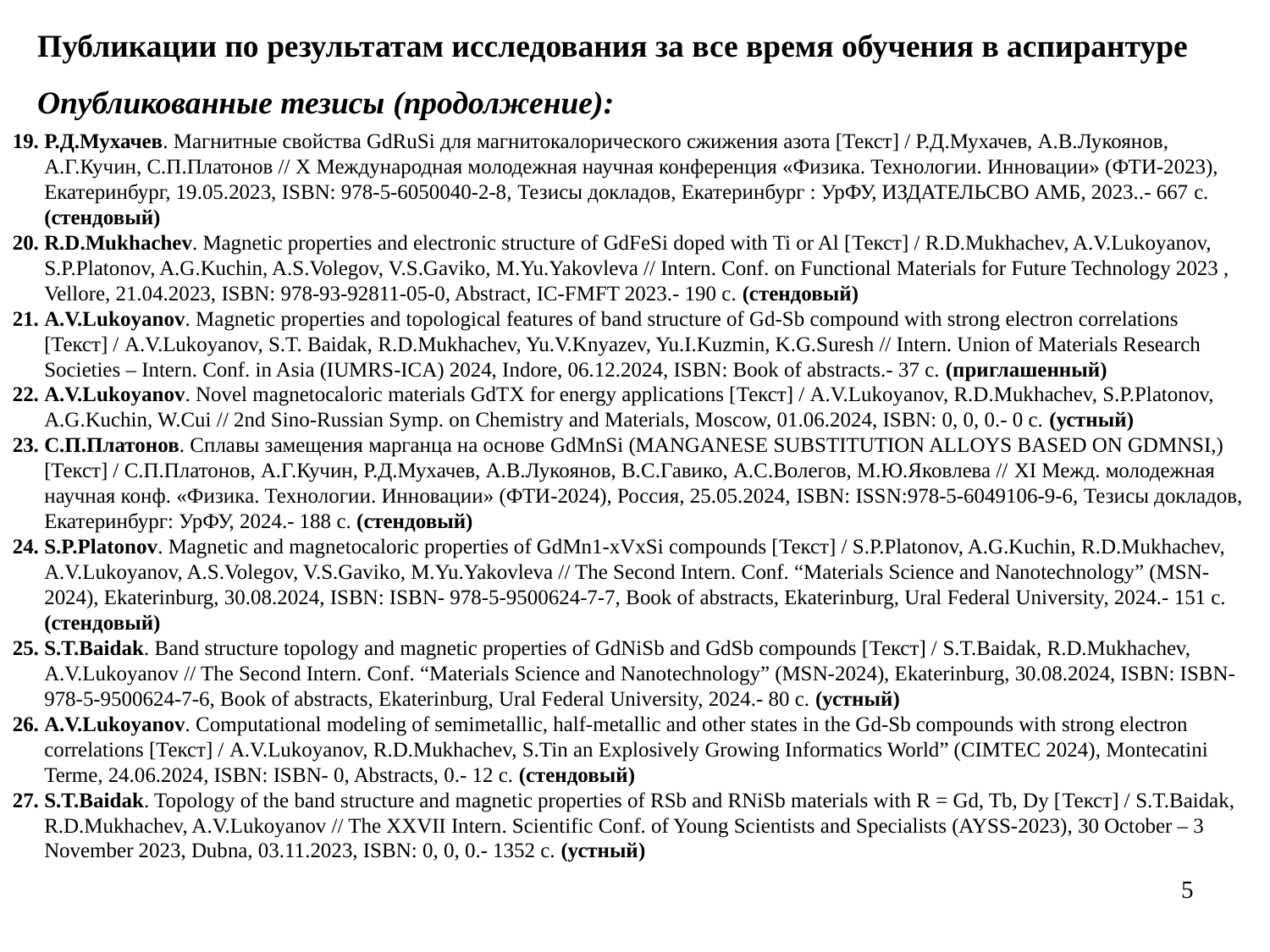

Публикации по результатам исследования за все время обучения в аспирантуре
Опубликованные тезисы (продолжение):
Р.Д.Мухачев. Магнитные свойства GdRuSi для магнитокалорического сжижения азота [Текст] / Р.Д.Мухачев, А.В.Лукоянов, А.Г.Кучин, С.П.Платонов // X Международная молодежная научная конференция «Физика. Технологии. Инновации» (ФТИ-2023), Екатеринбург, 19.05.2023, ISBN: 978-5-6050040-2-8, Тезисы докладов, Екатеринбург : УрФУ, ИЗДАТЕЛЬСВО АМБ, 2023..- 667 c. (стендовый)
R.D.Mukhachev. Magnetic properties and electronic structure of GdFeSi doped with Ti or Al [Текст] / R.D.Mukhachev, A.V.Lukoyanov, S.P.Platonov, A.G.Kuchin, A.S.Volegov, V.S.Gaviko, M.Yu.Yakovleva // Intern. Conf. on Functional Materials for Future Technology 2023 , Vellore, 21.04.2023, ISBN: 978-93-92811-05-0, Abstract, IC-FMFT 2023.- 190 c. (стендовый)
A.V.Lukoyanov. Magnetic properties and topological features of band structure of Gd-Sb compound with strong electron correlations [Текст] / A.V.Lukoyanov, S.T. Baidak, R.D.Mukhachev, Yu.V.Knyazev, Yu.I.Kuzmin, K.G.Suresh // Intern. Union of Materials Research Societies – Intern. Conf. in Asia (IUMRS-ICA) 2024, Indore, 06.12.2024, ISBN: Book of abstracts.- 37 c. (приглашенный)
A.V.Lukoyanov. Novel magnetocaloric materials GdTX for energy applications [Текст] / A.V.Lukoyanov, R.D.Mukhachev, S.P.Platonov, A.G.Kuchin, W.Cui // 2nd Sino-Russian Symp. on Chemistry and Materials, Moscow, 01.06.2024, ISBN: 0, 0, 0.- 0 c. (устный)
С.П.Платонов. Сплавы замещения марганца на основе GdMnSi (MANGANESE SUBSTITUTION ALLOYS BASED ON GDMNSI,) [Текст] / С.П.Платонов, А.Г.Кучин, Р.Д.Мухачев, А.В.Лукоянов, В.С.Гавико, А.С.Волегов, М.Ю.Яковлева // XI Межд. молодежная научная конф. «Физика. Технологии. Инновации» (ФТИ-2024), Россия, 25.05.2024, ISBN: ISSN:978-5-6049106-9-6, Тезисы докладов, Екатеринбург: УрФУ, 2024.- 188 c. (стендовый)
S.P.Platonov. Magnetic and magnetocaloric properties of GdMn1-xVxSi compounds [Текст] / S.P.Platonov, A.G.Kuchin, R.D.Mukhachev, A.V.Lukoyanov, A.S.Volegov, V.S.Gaviko, M.Yu.Yakovleva // The Second Intern. Conf. “Materials Science and Nanotechnology” (MSN-2024), Ekaterinburg, 30.08.2024, ISBN: ISBN- 978-5-9500624-7-7, Book of abstracts, Ekaterinburg, Ural Federal University, 2024.- 151 c. (стендовый)
S.T.Baidak. Band structure topology and magnetic properties of GdNiSb and GdSb compounds [Текст] / S.T.Baidak, R.D.Mukhachev, A.V.Lukoyanov // The Second Intern. Conf. “Materials Science and Nanotechnology” (MSN-2024), Ekaterinburg, 30.08.2024, ISBN: ISBN- 978-5-9500624-7-6, Book of abstracts, Ekaterinburg, Ural Federal University, 2024.- 80 c. (устный)
A.V.Lukoyanov. Computational modeling of semimetallic, half-metallic and other states in the Gd-Sb compounds with strong electron correlations [Текст] / A.V.Lukoyanov, R.D.Mukhachev, S.Tin an Explosively Growing Informatics World” (CIMTEC 2024), Montecatini Terme, 24.06.2024, ISBN: ISBN- 0, Abstracts, 0.- 12 c. (стендовый)
S.T.Baidak. Topology of the band structure and magnetic properties of RSb and RNiSb materials with R = Gd, Tb, Dy [Текст] / S.T.Baidak, R.D.Mukhachev, A.V.Lukoyanov // The XXVII Intern. Scientific Conf. of Young Scientists and Specialists (AYSS-2023), 30 October – 3 November 2023, Dubna, 03.11.2023, ISBN: 0, 0, 0.- 1352 c. (устный)

5